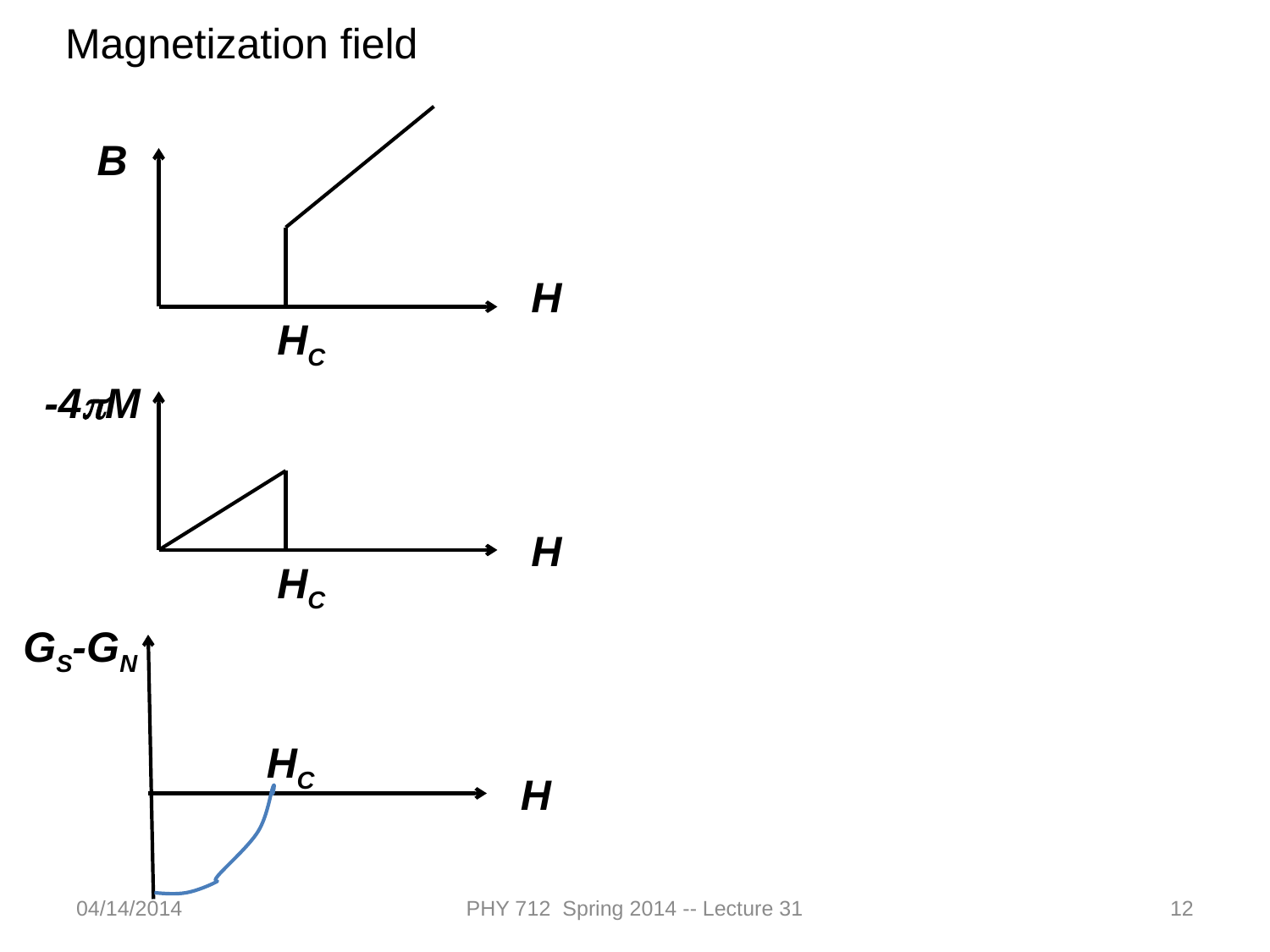

Magnetization field
B
H
HC
-4πM
H
HC
GS-GN
HC
H

04/14/2014
PHY 712  Spring 2014 -- Lecture 31
12